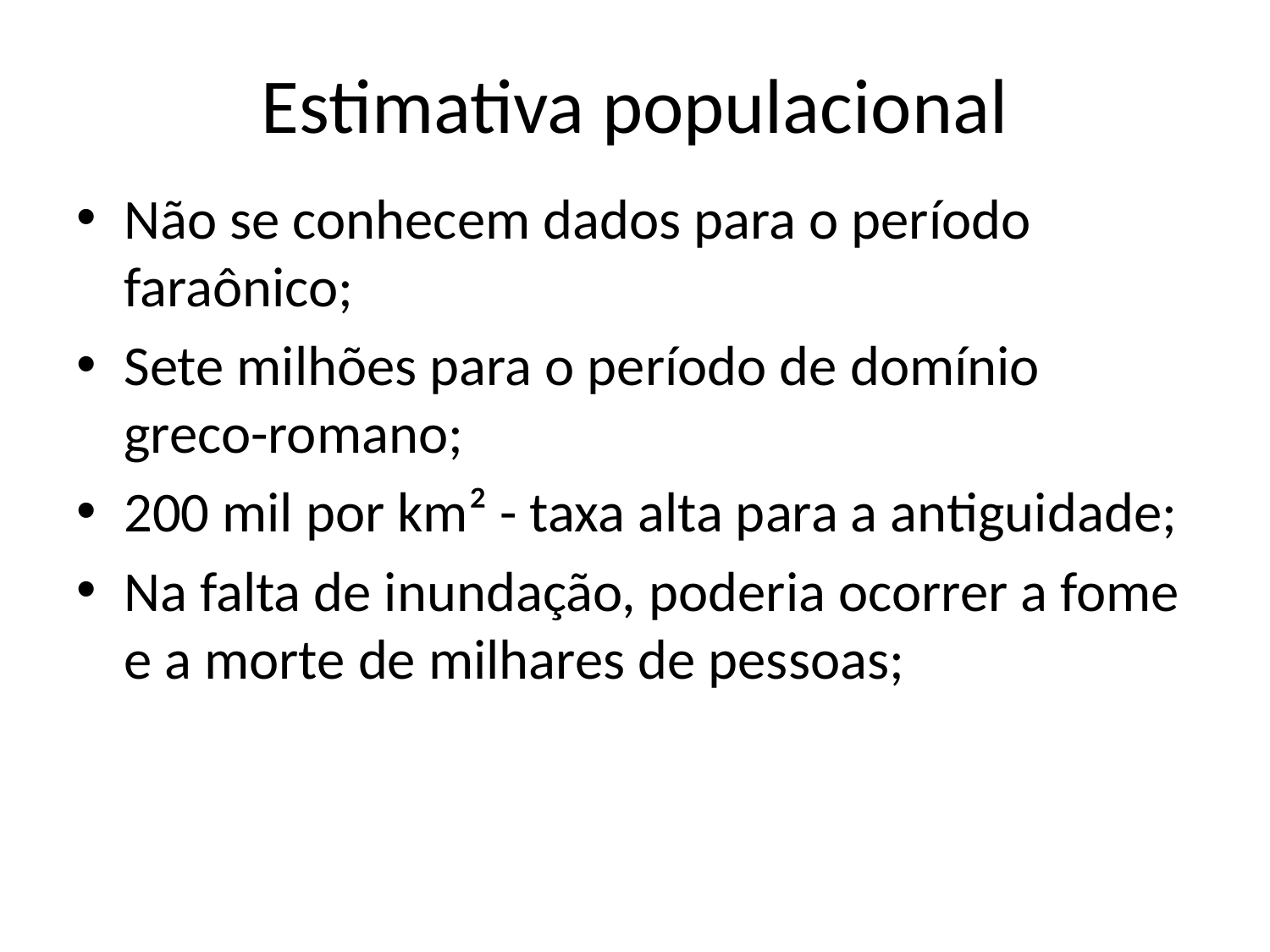

# Estimativa populacional
Não se conhecem dados para o período faraônico;
Sete milhões para o período de domínio greco-romano;
200 mil por km² - taxa alta para a antiguidade;
Na falta de inundação, poderia ocorrer a fome e a morte de milhares de pessoas;